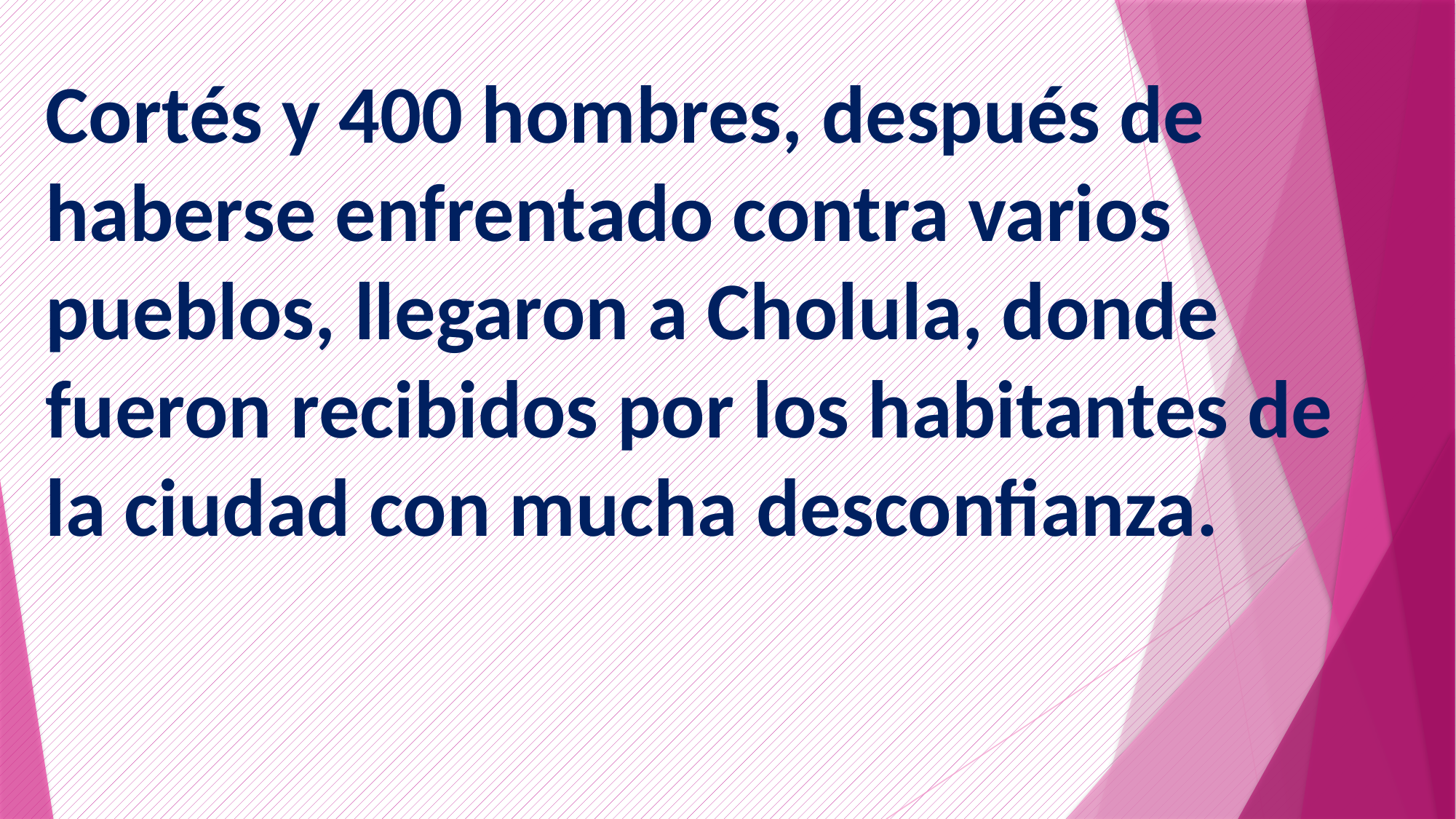

Cortés y 400 hombres, después de haberse enfrentado contra varios pueblos, llegaron a Cholula, donde fueron recibidos por los habitantes de la ciudad con mucha desconfianza.